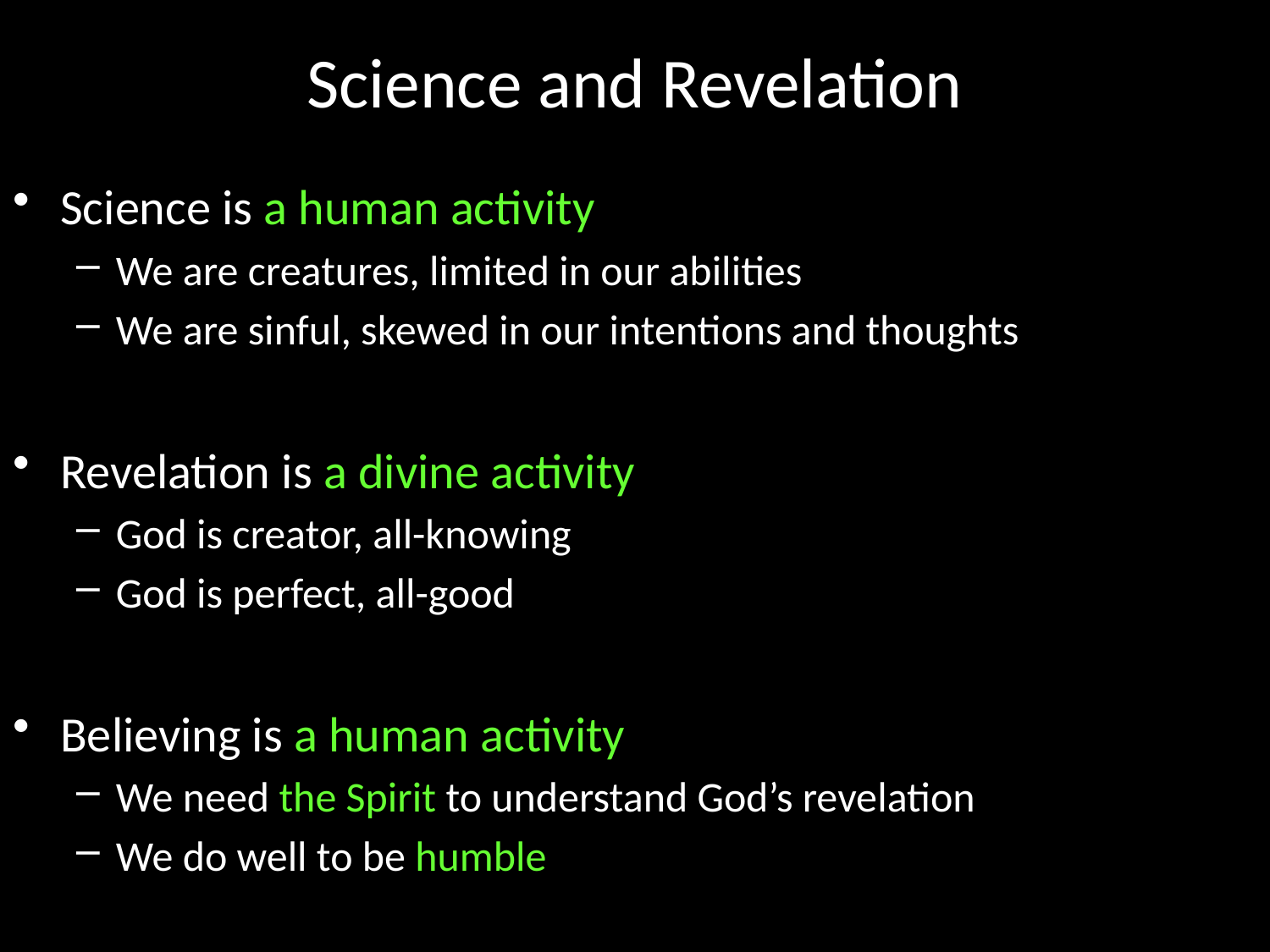

# Science and Revelation
Science is a human activity
We are creatures, limited in our abilities
We are sinful, skewed in our intentions and thoughts

Revelation is a divine activity
God is creator, all-knowing
God is perfect, all-good

Believing is a human activity
We need the Spirit to understand God’s revelation
We do well to be humble